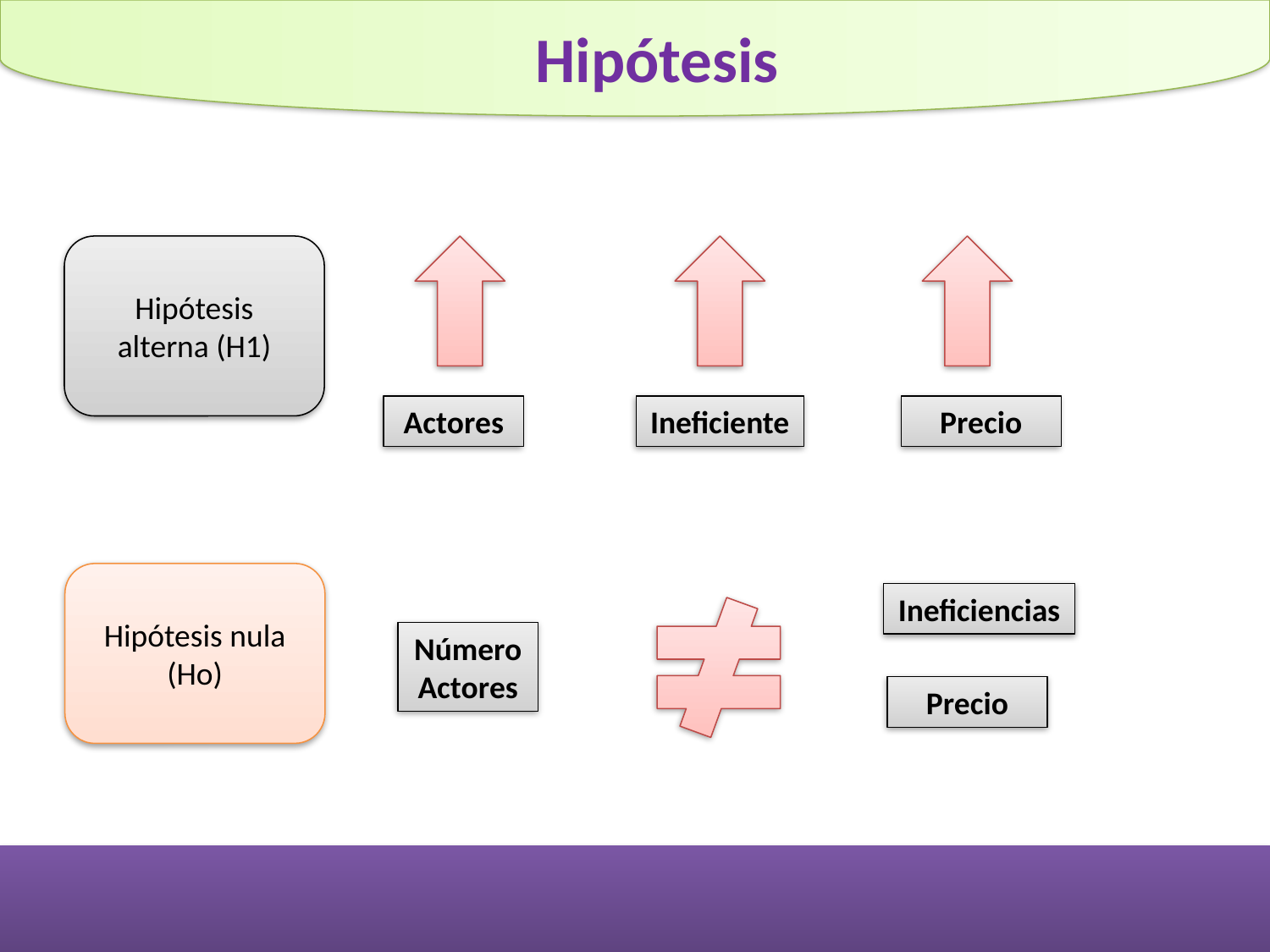

Hipótesis
Hipótesis alterna (H1)

Actores
Ineficiente
Precio
Hipótesis nula (Ho)
Ineficiencias

Número Actores
Precio